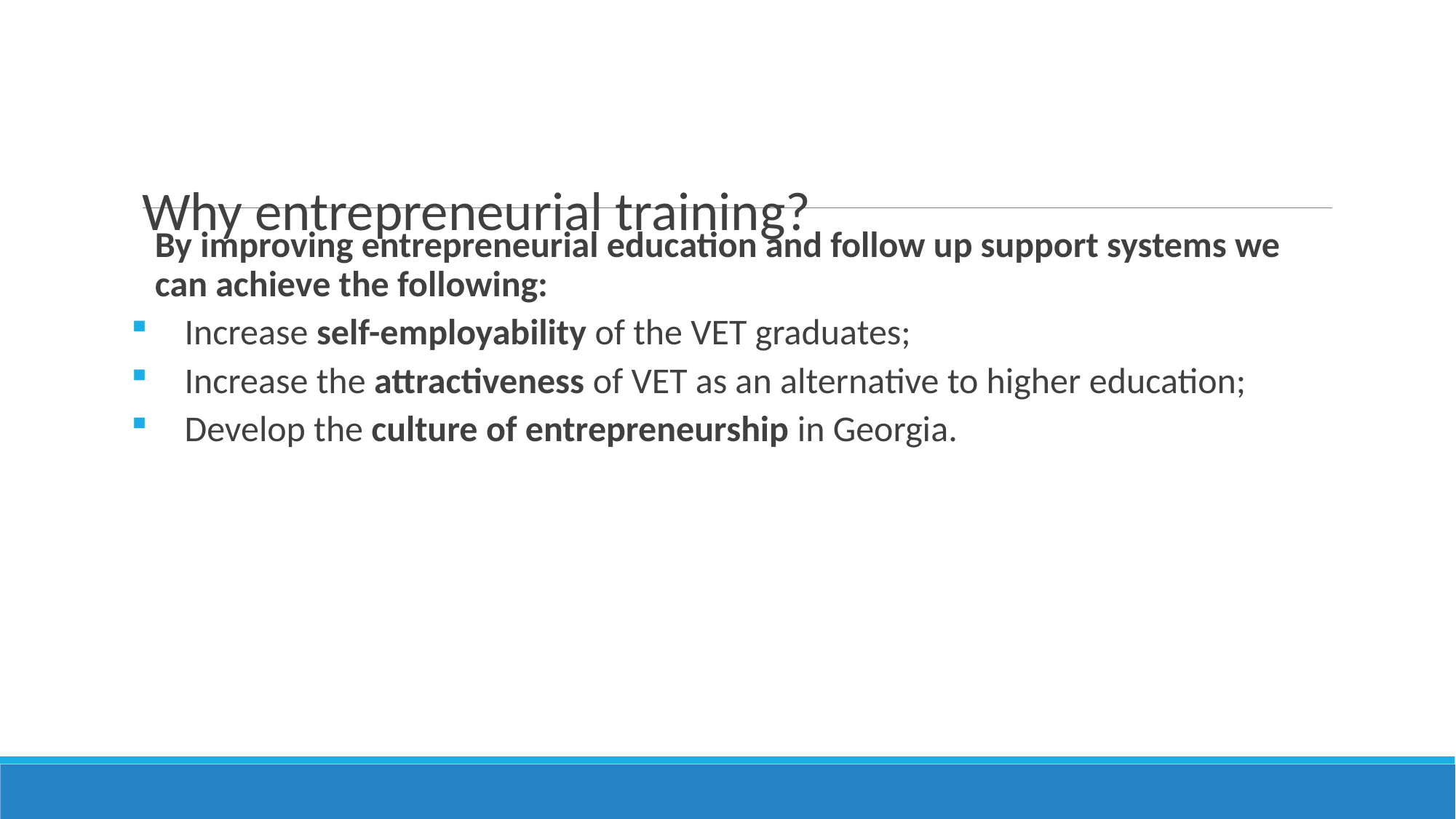

# Why entrepreneurial training?
By improving entrepreneurial education and follow up support systems we can achieve the following:
Increase self-employability of the VET graduates;
Increase the attractiveness of VET as an alternative to higher education;
Develop the culture of entrepreneurship in Georgia.